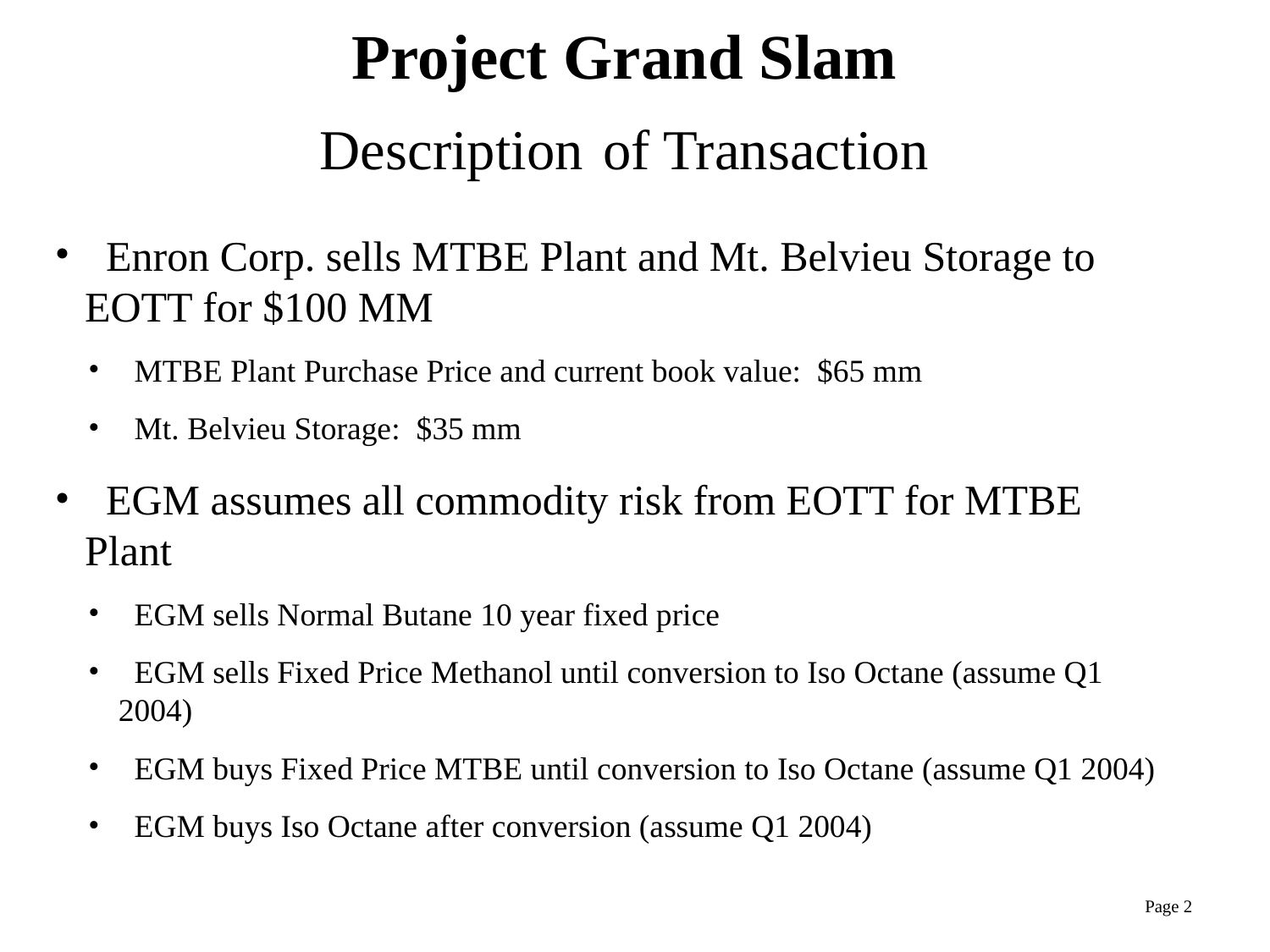

# Project Grand Slam Description of Transaction
  Enron Corp. sells MTBE Plant and Mt. Belvieu Storage to EOTT for $100 MM
  MTBE Plant Purchase Price and current book value:  $65 mm
  Mt. Belvieu Storage:  $35 mm
  EGM assumes all commodity risk from EOTT for MTBE Plant
  EGM sells Normal Butane 10 year fixed price
  EGM sells Fixed Price Methanol until conversion to Iso Octane (assume Q1 2004)
  EGM buys Fixed Price MTBE until conversion to Iso Octane (assume Q1 2004)
  EGM buys Iso Octane after conversion (assume Q1 2004)

Page 2